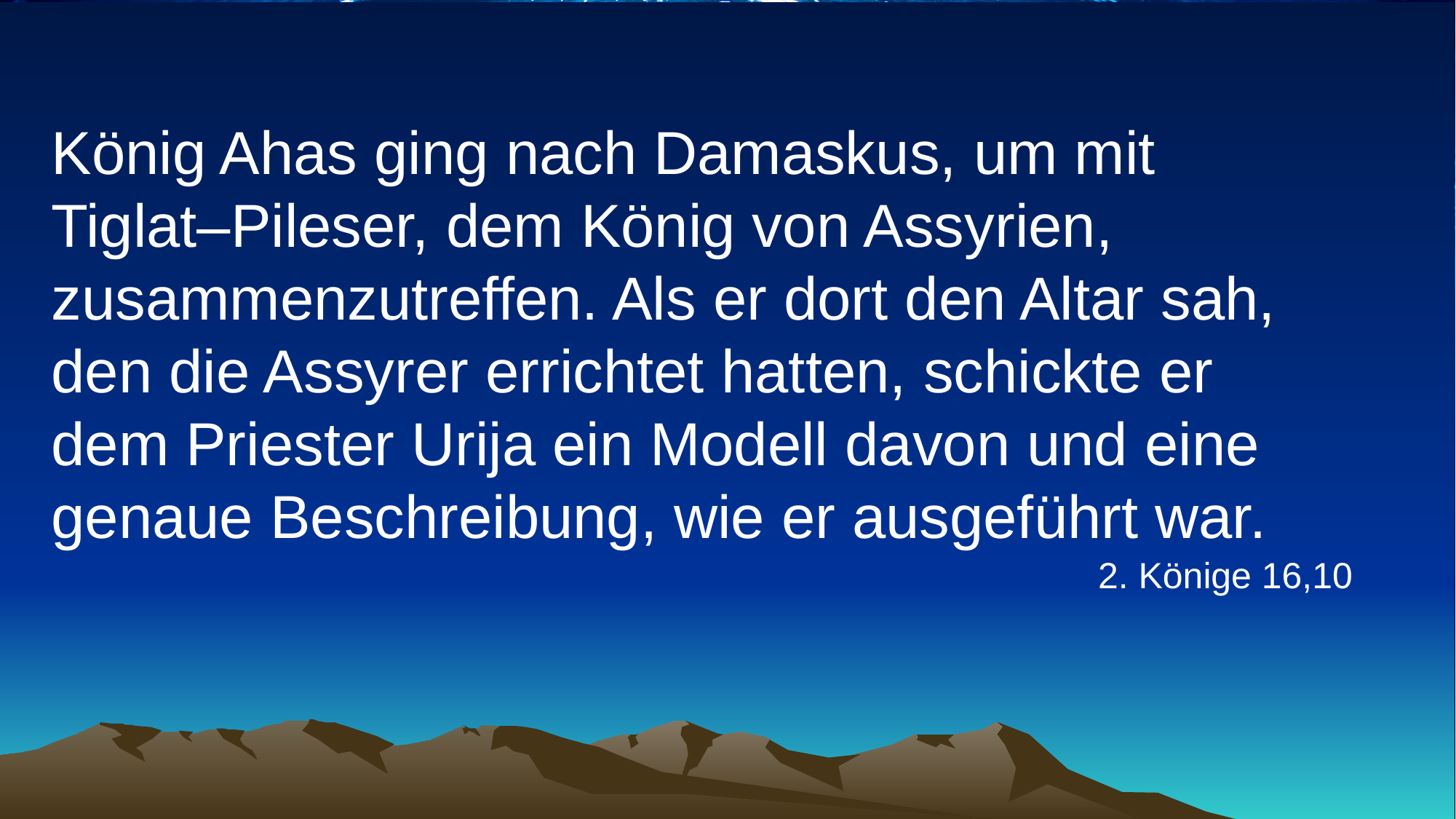

# König Ahas ging nach Damaskus, um mit Tiglat–Pileser, dem König von Assyrien, zusammenzutreffen. Als er dort den Altar sah, den die Assyrer errichtet hatten, schickte er dem Priester Urija ein Modell davon und eine genaue Beschreibung, wie er ausgeführt war.
2. Könige 16,10